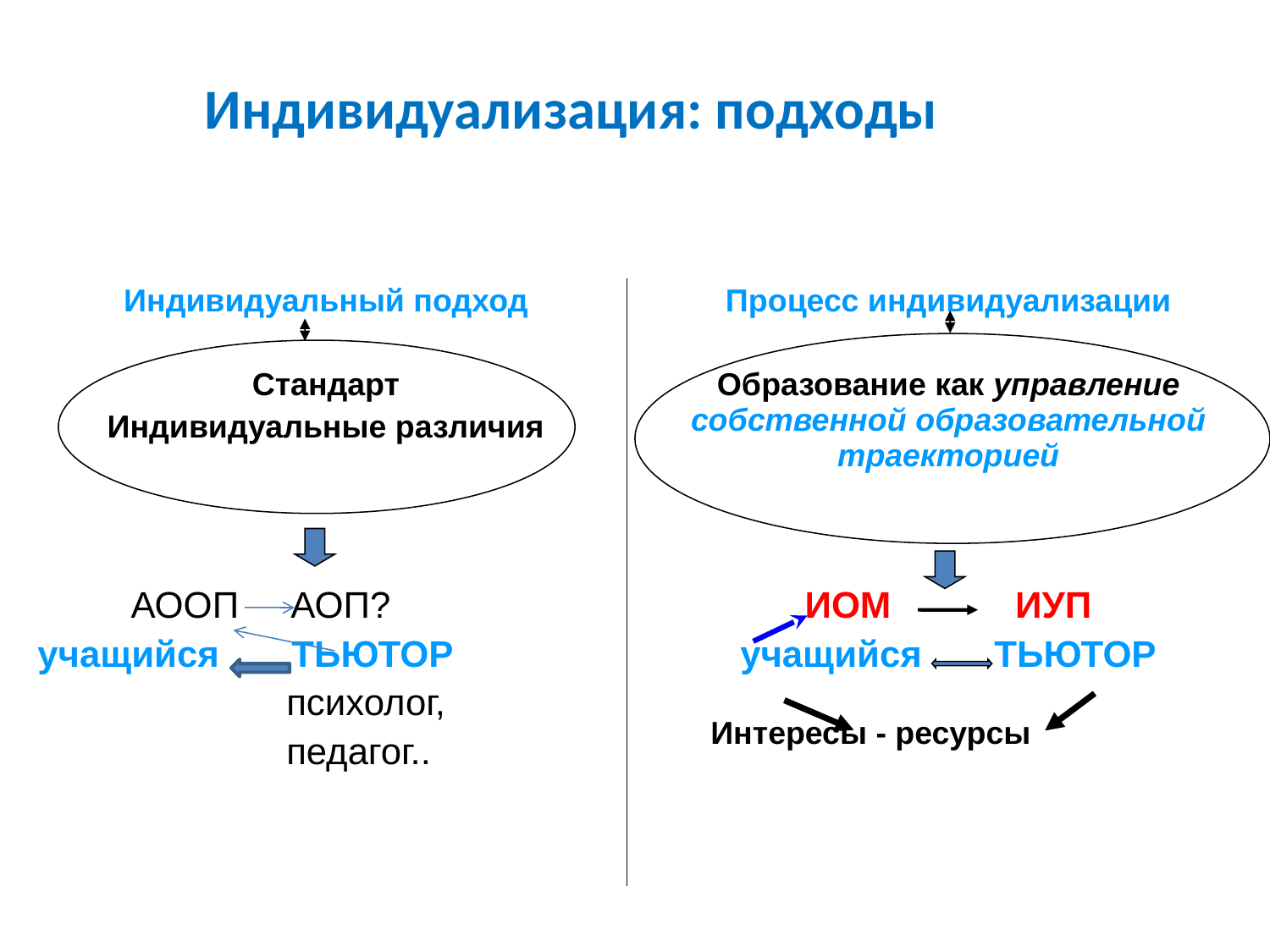

Индивидуализация: подходы
| Индивидуальный подход Стандарт Индивидуальные различия | Процесс индивидуализации Образование как управление собственной образовательной траекторией |
| --- | --- |
| АООП АОП? учащийся ТЬЮТОР психолог, педагог.. | ИОМ ИУП учащийся ТЬЮТОР Интересы - ресурсы |
|  |  |